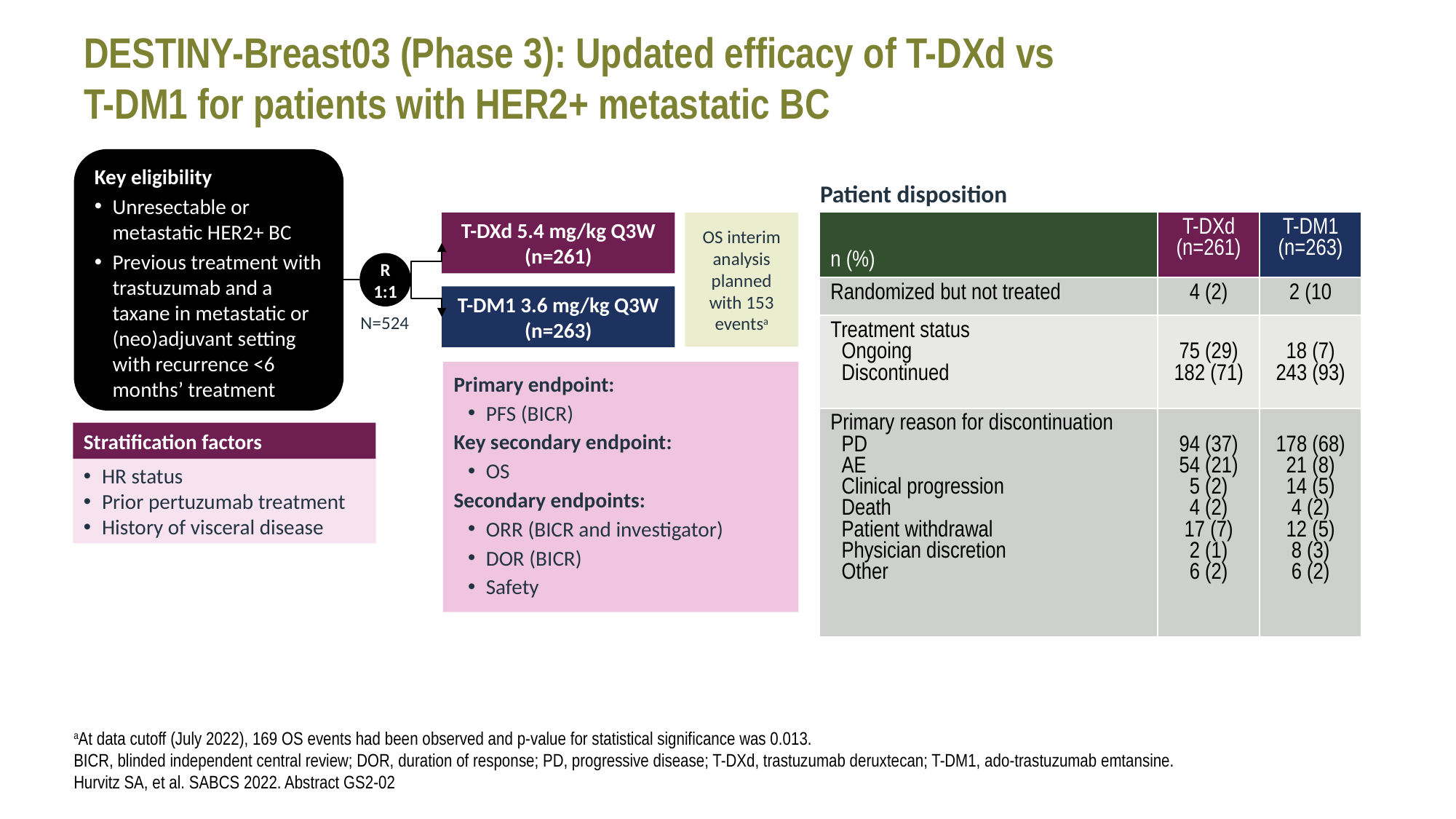

# DESTINY-Breast03 (Phase 3): Updated efficacy of T-DXd vs T-DM1 for patients with HER2+ metastatic BC
Key eligibility
Unresectable or metastatic HER2+ BC
Previous treatment with trastuzumab and a taxane in metastatic or (neo)adjuvant setting with recurrence <6 months’ treatment
T-DXd 5.4 mg/kg Q3W
(n=261)
OS interim analysis planned with 153 eventsa
R
1:1
T-DM1 3.6 mg/kg Q3W
(n=263)
N=524
Primary endpoint:
PFS (BICR)
Key secondary endpoint:
OS
Secondary endpoints:
ORR (BICR and investigator)
DOR (BICR)
Safety
Stratification factors
HR status
Prior pertuzumab treatment
History of visceral disease
Patient disposition
| n (%) | T-DXd (n=261) | T-DM1 (n=263) |
| --- | --- | --- |
| Randomized but not treated | 4 (2) | 2 (10 |
| Treatment status Ongoing Discontinued | 75 (29) 182 (71) | 18 (7) 243 (93) |
| Primary reason for discontinuation PD AE Clinical progression Death Patient withdrawal Physician discretion Other | 94 (37) 54 (21) 5 (2) 4 (2) 17 (7) 2 (1) 6 (2) | 178 (68) 21 (8) 14 (5) 4 (2) 12 (5) 8 (3) 6 (2) |
aAt data cutoff (July 2022), 169 OS events had been observed and p-value for statistical significance was 0.013.
BICR, blinded independent central review; DOR, duration of response; PD, progressive disease; T-DXd, trastuzumab deruxtecan; T-DM1, ado-trastuzumab emtansine.
Hurvitz SA, et al. SABCS 2022. Abstract GS2-02